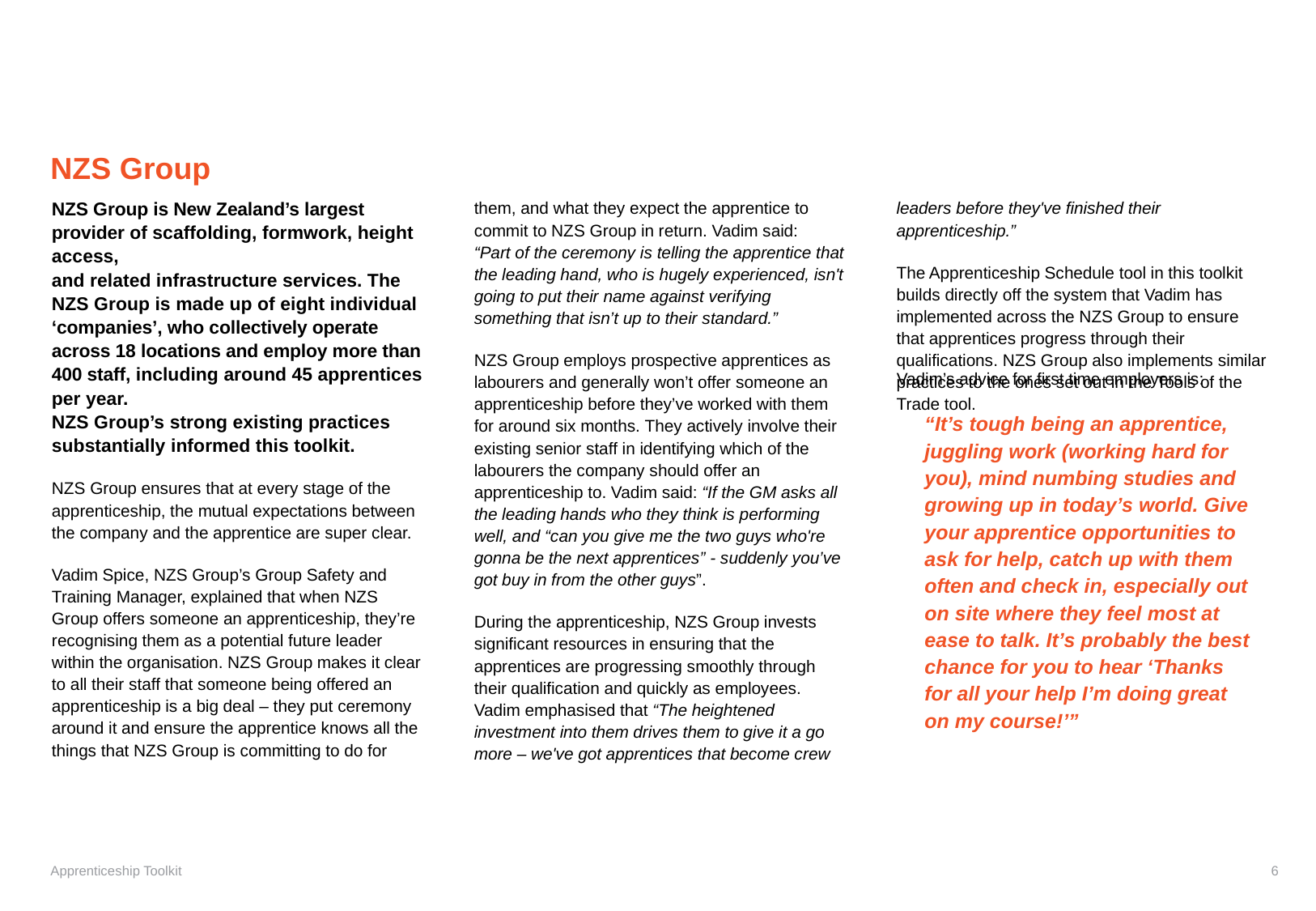

NZS Group
NZS Group is New Zealand’s largest provider of scaffolding, formwork, height access,
and related infrastructure services. The NZS Group is made up of eight individual ‘companies’, who collectively operate across 18 locations and employ more than 400 staff, including around 45 apprentices per year.
NZS Group’s strong existing practices substantially informed this toolkit.
NZS Group ensures that at every stage of the apprenticeship, the mutual expectations between the company and the apprentice are super clear.
Vadim Spice, NZS Group’s Group Safety and Training Manager, explained that when NZS Group offers someone an apprenticeship, they’re recognising them as a potential future leader within the organisation. NZS Group makes it clear to all their staff that someone being offered an apprenticeship is a big deal – they put ceremony around it and ensure the apprentice knows all the things that NZS Group is committing to do for them, and what they expect the apprentice to commit to NZS Group in return. Vadim said:
“Part of the ceremony is telling the apprentice that the leading hand, who is hugely experienced, isn't going to put their name against verifying something that isn’t up to their standard.”
NZS Group employs prospective apprentices as labourers and generally won’t offer someone an apprenticeship before they’ve worked with them for around six months. They actively involve their existing senior staff in identifying which of the labourers the company should offer an apprenticeship to. Vadim said: “If the GM asks all the leading hands who they think is performing well, and “can you give me the two guys who're gonna be the next apprentices” - suddenly you’ve got buy in from the other guys”.
During the apprenticeship, NZS Group invests significant resources in ensuring that the apprentices are progressing smoothly through their qualification and quickly as employees. Vadim emphasised that “The heightened investment into them drives them to give it a go more – we've got apprentices that become crew leaders before they've finished their apprenticeship.”
The Apprenticeship Schedule tool in this toolkit builds directly off the system that Vadim has implemented across the NZS Group to ensure that apprentices progress through their qualifications. NZS Group also implements similar practices to the ones set out in the Tools of the Trade tool.
Vadim’s advice for first time employers is:
“It’s tough being an apprentice, juggling work (working hard for you), mind numbing studies and growing up in today’s world. Give your apprentice opportunities to ask for help, catch up with them often and check in, especially out on site where they feel most at ease to talk. It’s probably the best chance for you to hear ‘Thanks for all your help I’m doing great on my course!’”
Apprenticeship Toolkit
6